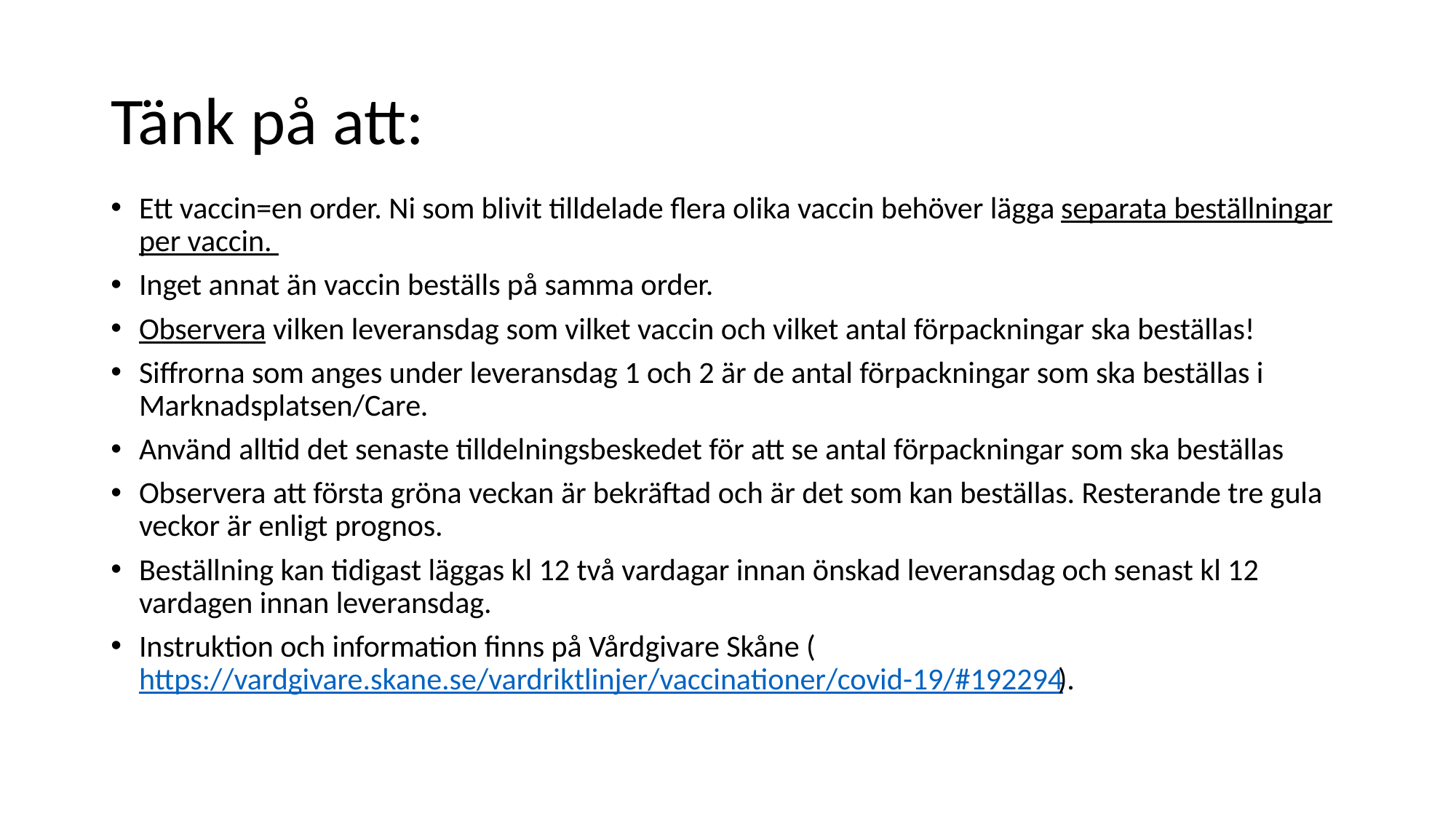

# Tänk på att:
Ett vaccin=en order. Ni som blivit tilldelade flera olika vaccin behöver lägga separata beställningar per vaccin.
Inget annat än vaccin beställs på samma order.
Observera vilken leveransdag som vilket vaccin och vilket antal förpackningar ska beställas!
Siffrorna som anges under leveransdag 1 och 2 är de antal förpackningar som ska beställas i Marknadsplatsen/Care.
Använd alltid det senaste tilldelningsbeskedet för att se antal förpackningar som ska beställas
Observera att första gröna veckan är bekräftad och är det som kan beställas. Resterande tre gula veckor är enligt prognos.
Beställning kan tidigast läggas kl 12 två vardagar innan önskad leveransdag och senast kl 12 vardagen innan leveransdag.
Instruktion och information finns på Vårdgivare Skåne (https://vardgivare.skane.se/vardriktlinjer/vaccinationer/covid-19/#192294).